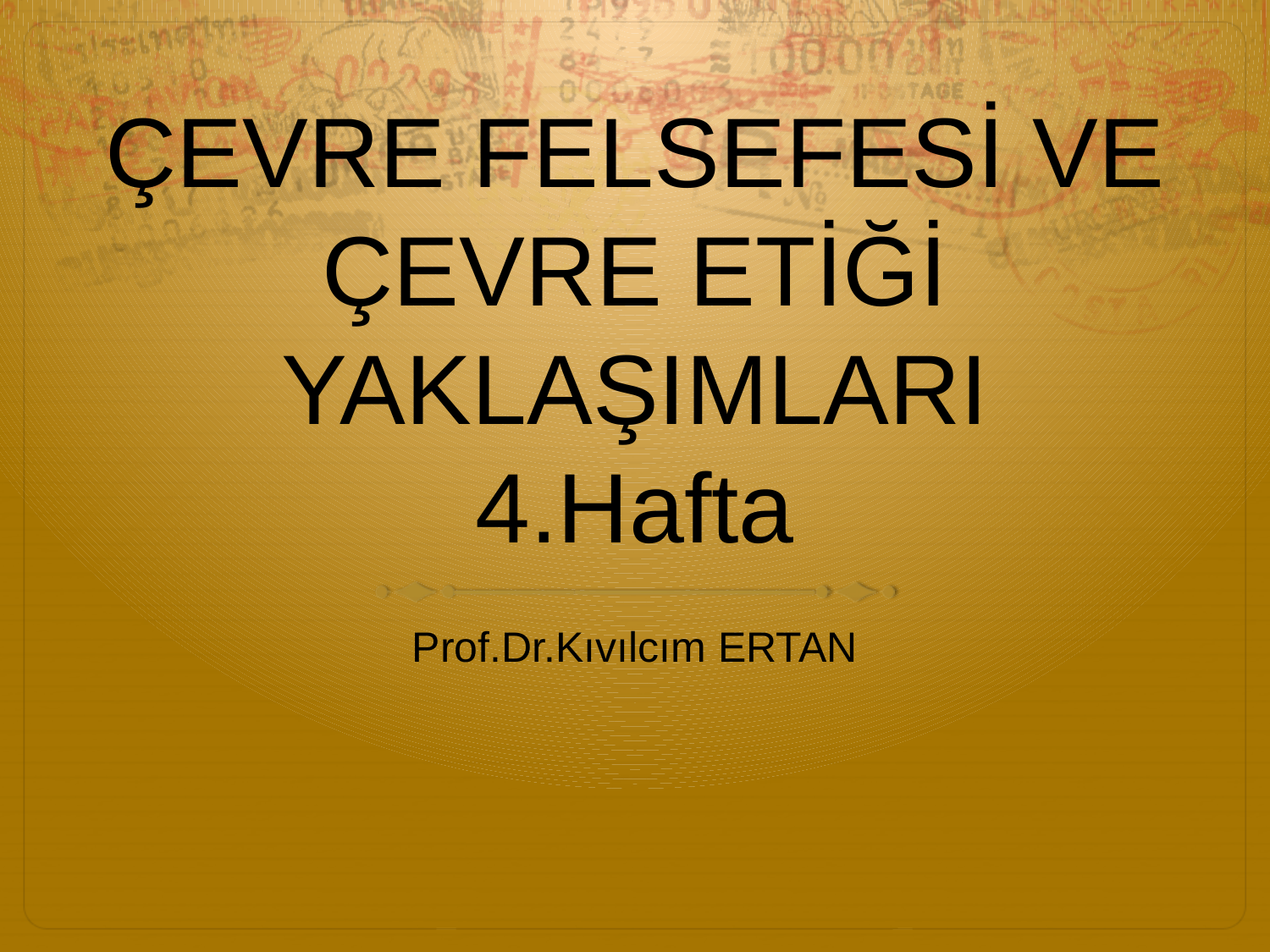

# ÇEVRE FELSEFESİ VE ÇEVRE ETİĞİ YAKLAŞIMLARI 4.Hafta
Prof.Dr.Kıvılcım ERTAN